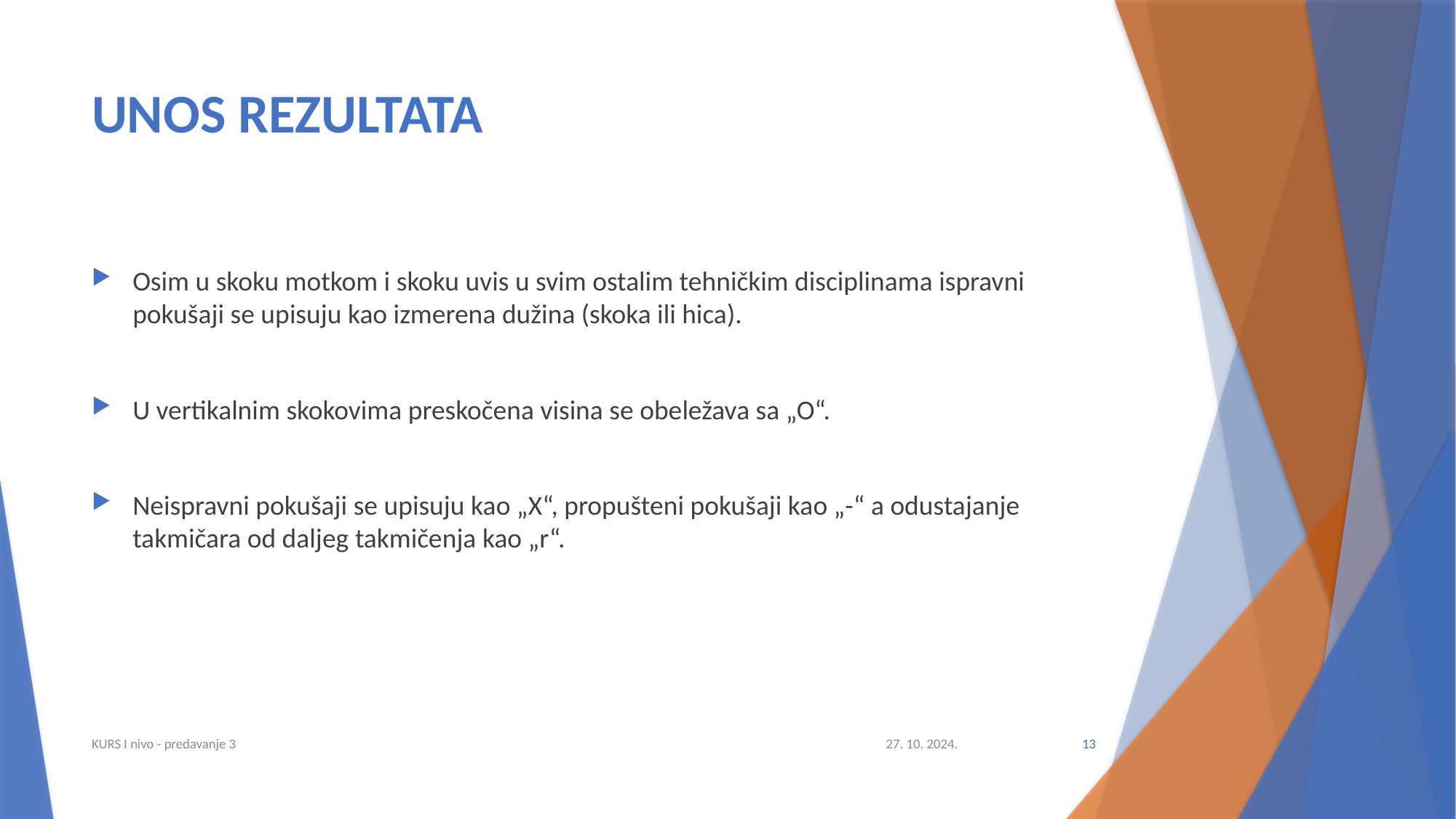

# UNOS REZULTATA
Osim u skoku motkom i skoku uvis u svim ostalim tehničkim disciplinama ispravni pokušaji se upisuju kao izmerena dužina (skoka ili hica).

U vertikalnim skokovima preskočena visina se obeležava sa „O“.

Neispravni pokušaji se upisuju kao „X“, propušteni pokušaji kao „-“ a odustajanje takmičara od daljeg takmičenja kao „r“.

KURS I nivo - predavanje 3
27. 10. 2024.
13